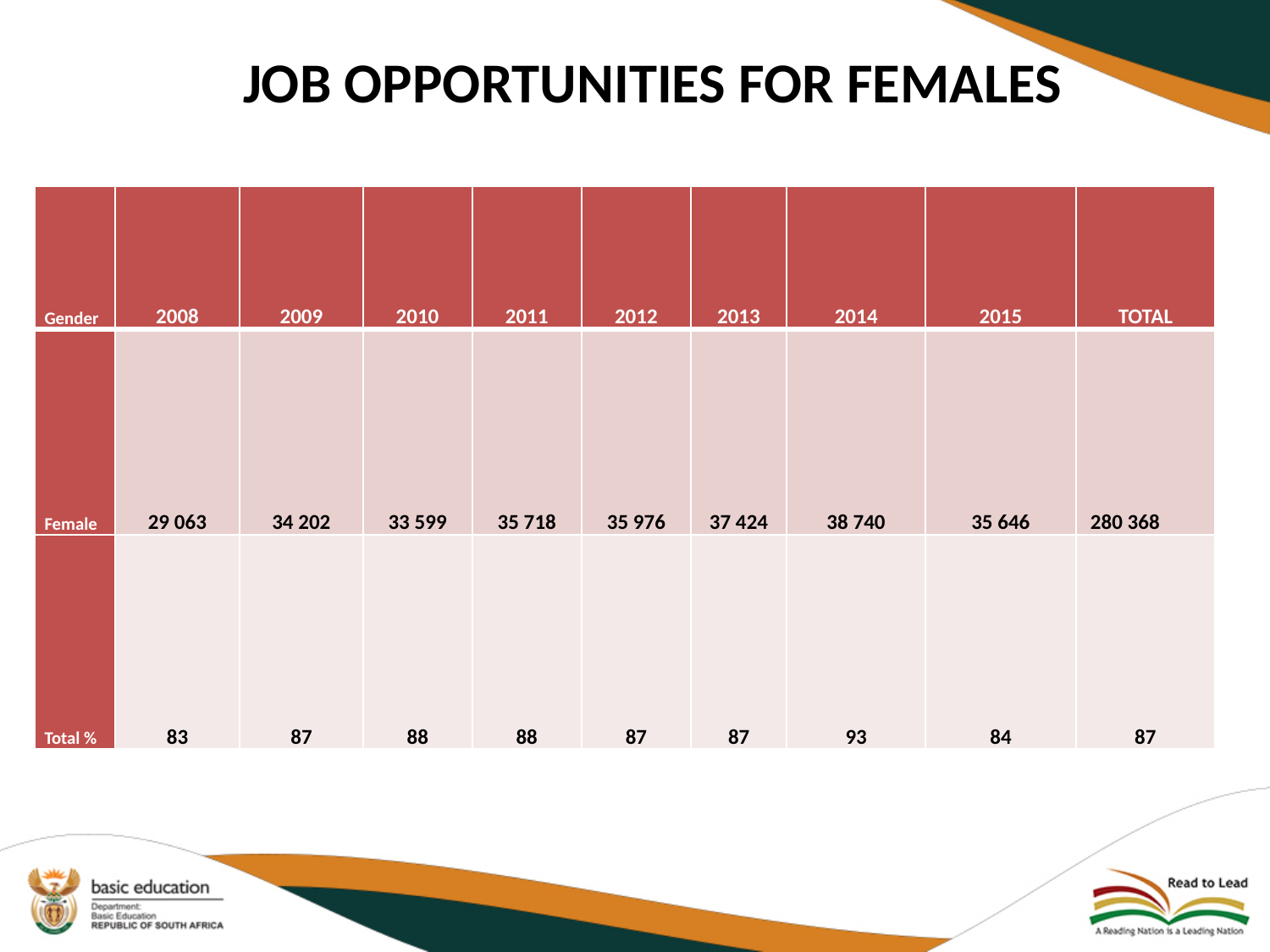

JOB OPPORTUNITIES FOR FEMALES
| Gender | 2008 | 2009 | 2010 | 2011 | 2012 | 2013 | 2014 | 2015 | TOTAL |
| --- | --- | --- | --- | --- | --- | --- | --- | --- | --- |
| Female | 29 063 | 34 202 | 33 599 | 35 718 | 35 976 | 37 424 | 38 740 | 35 646 | 280 368 |
| Total % | 83 | 87 | 88 | 88 | 87 | 87 | 93 | 84 | 87 |